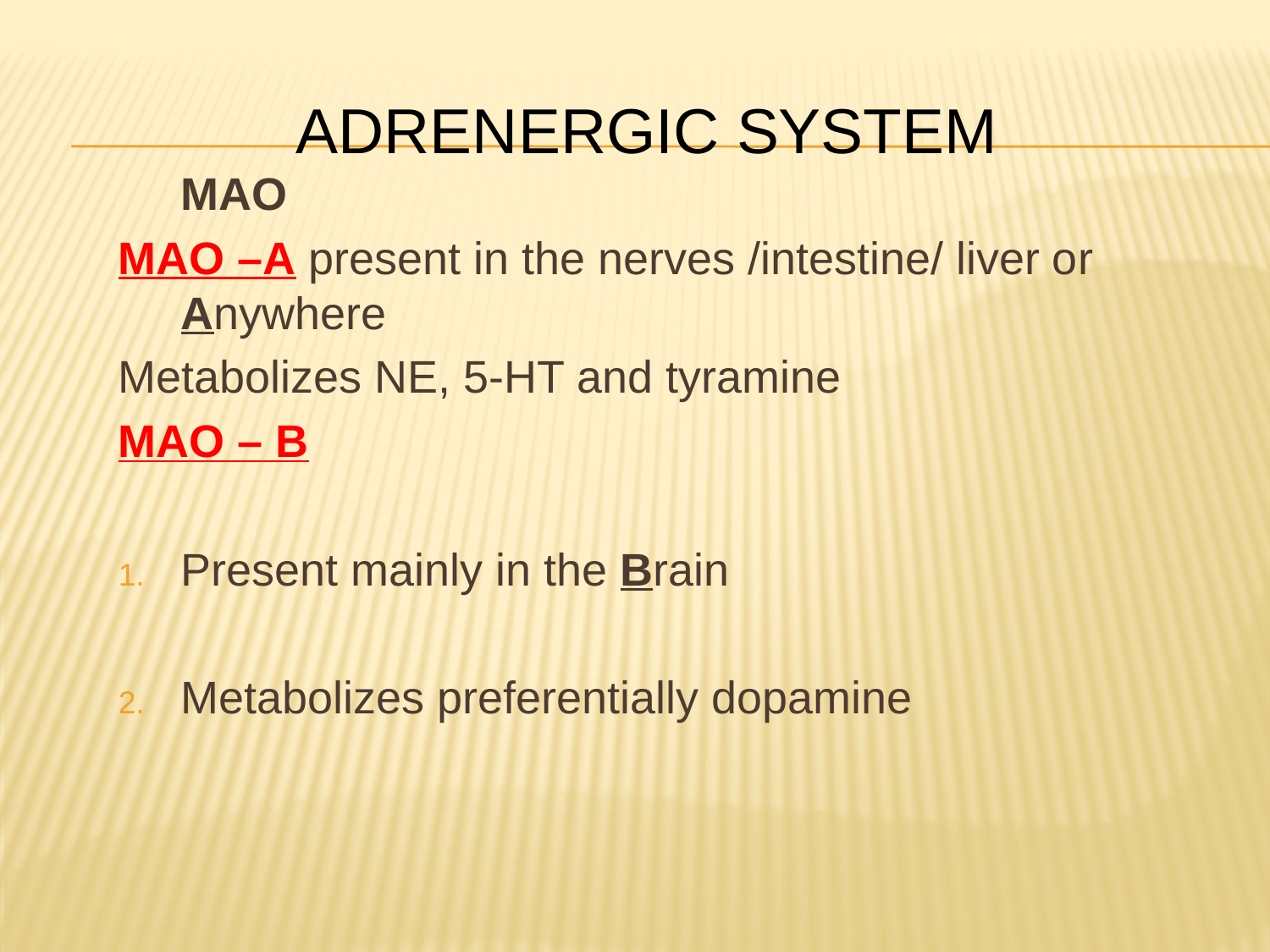

# Adrenergic System
					MAO
MAO –A present in the nerves /intestine/ liver or Anywhere
Metabolizes NE, 5-HT and tyramine
MAO – B

Present mainly in the Brain

Metabolizes preferentially dopamine